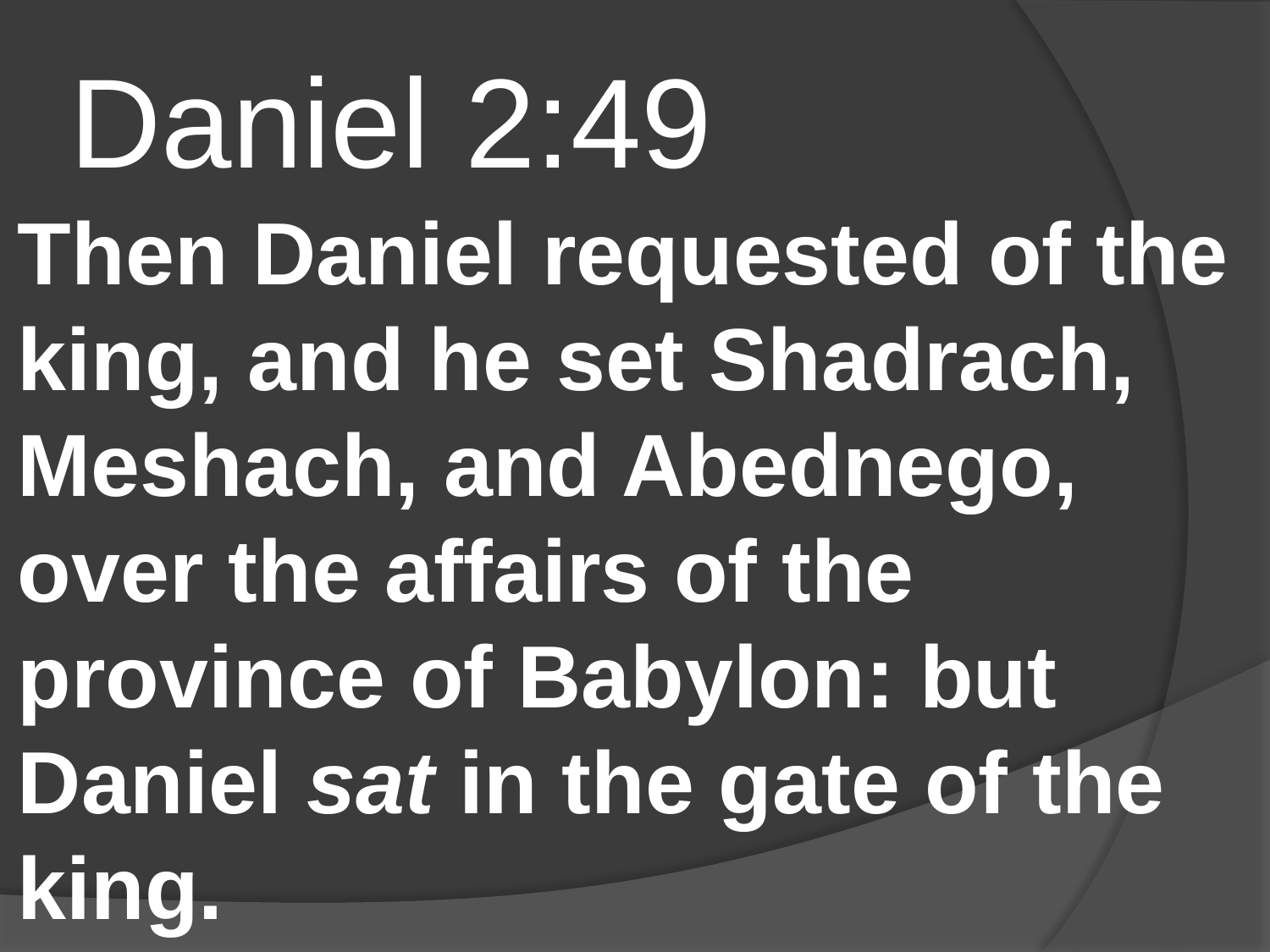

# Daniel 2:49
Then Daniel requested of the king, and he set Shadrach, Meshach, and Abednego, over the affairs of the province of Babylon: but Daniel sat in the gate of the king.